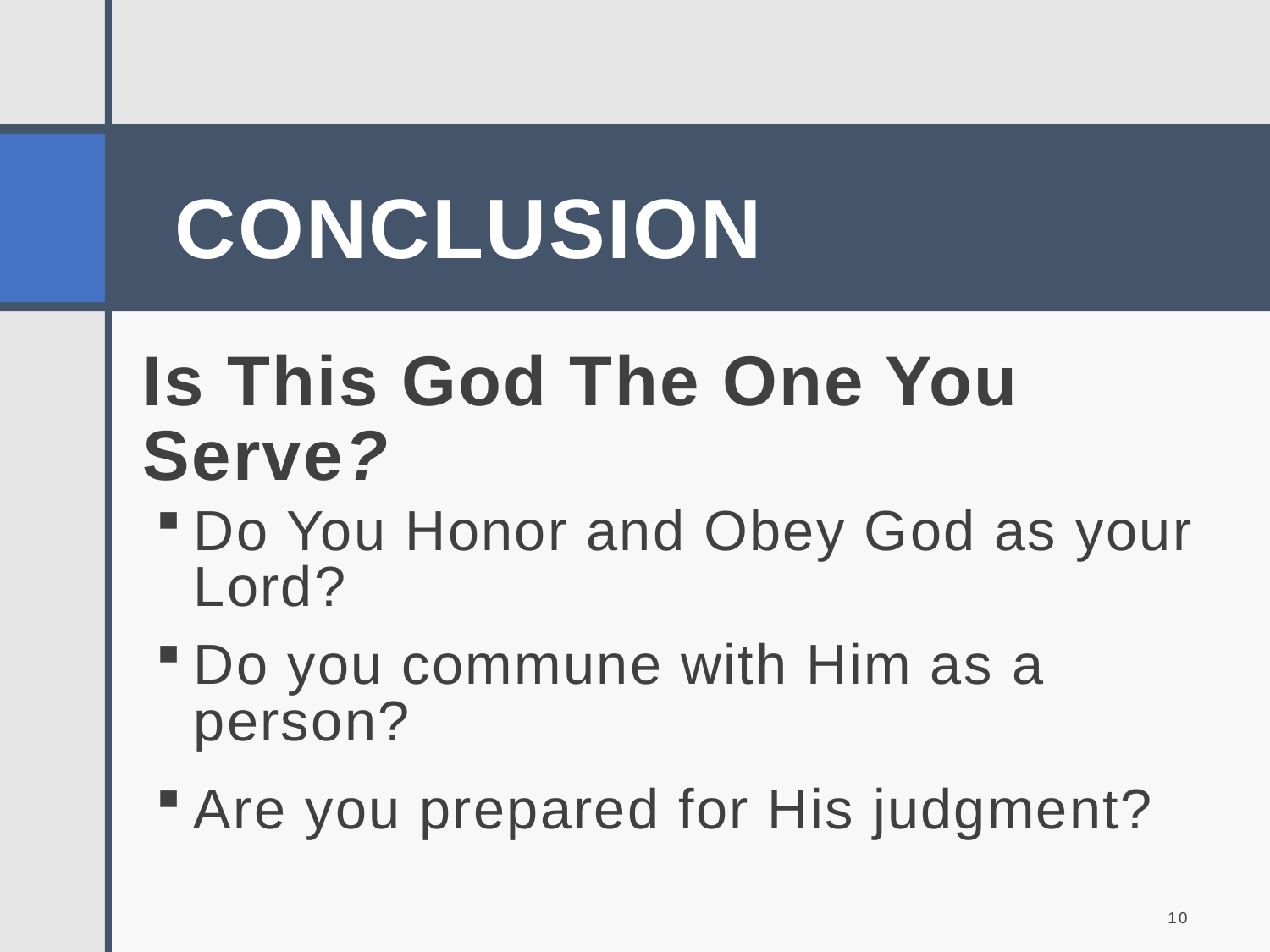

# CONCLUSION
Is This God The One You Serve?
Do You Honor and Obey God as your Lord?
Do you commune with Him as a person?
Are you prepared for His judgment?
10